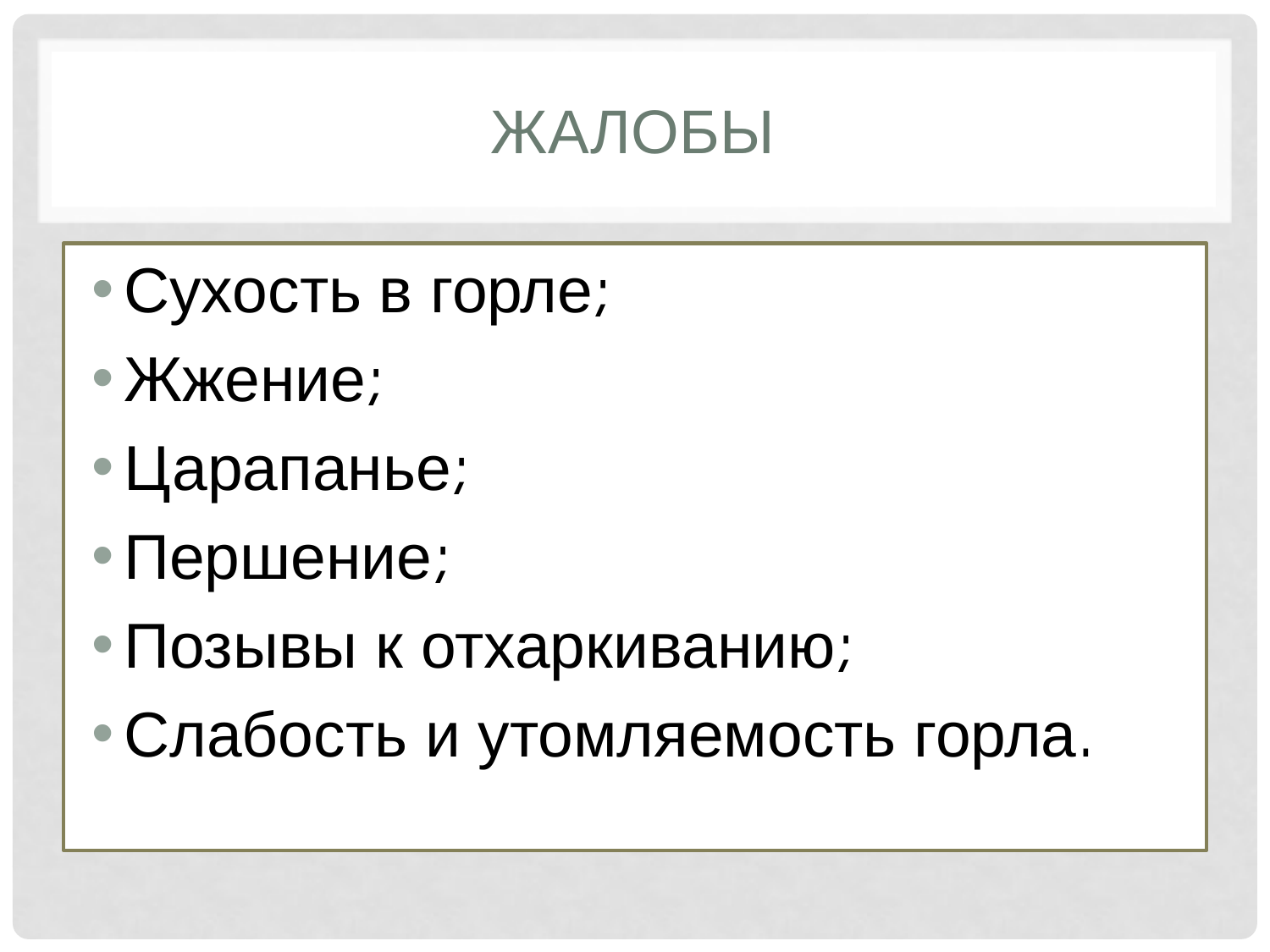

# жалобы
Сухость в горле;
Жжение;
Царапанье;
Першение;
Позывы к отхаркиванию;
Слабость и утомляемость горла.